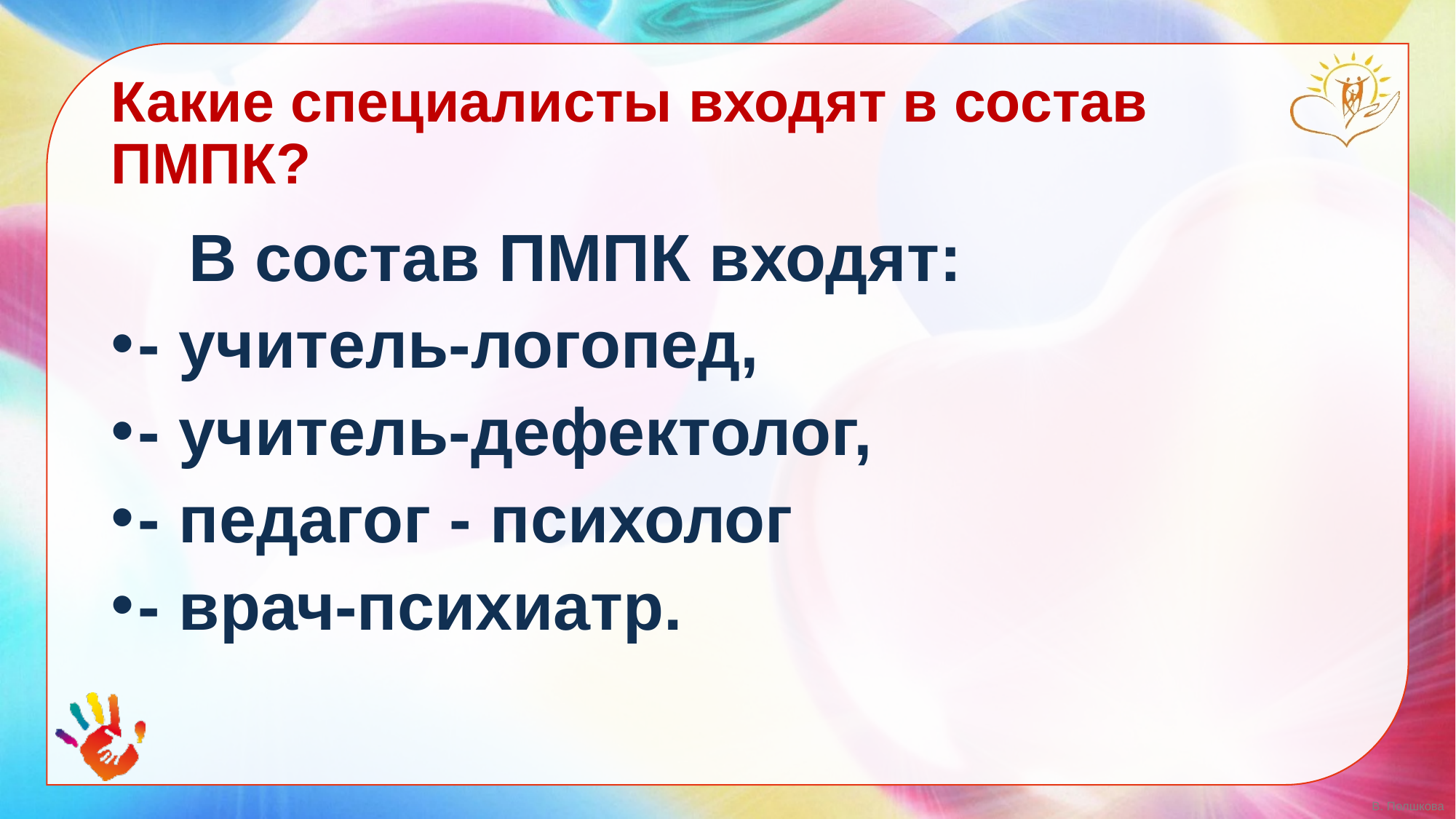

# Какие специалисты входят в состав ПМПК?
      В состав ПМПК входят:
- учитель-логопед,
- учитель-дефектолог,
- педагог - психолог
- врач-психиатр.